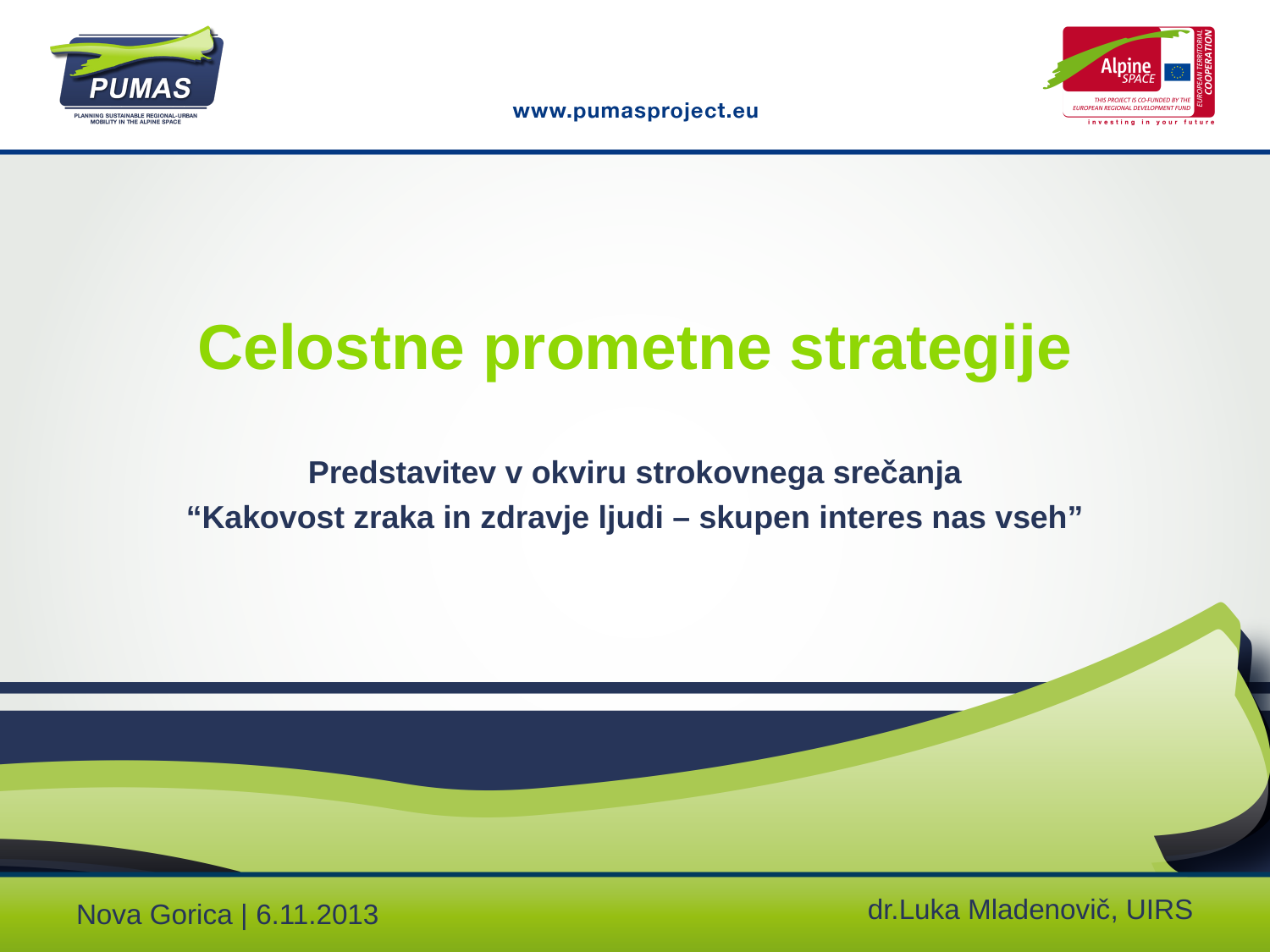

# Celostne prometne strategije
Predstavitev v okviru strokovnega srečanja
“Kakovost zraka in zdravje ljudi – skupen interes nas vseh”
dr.Luka Mladenovič, UIRS
Nova Gorica | 6.11.2013